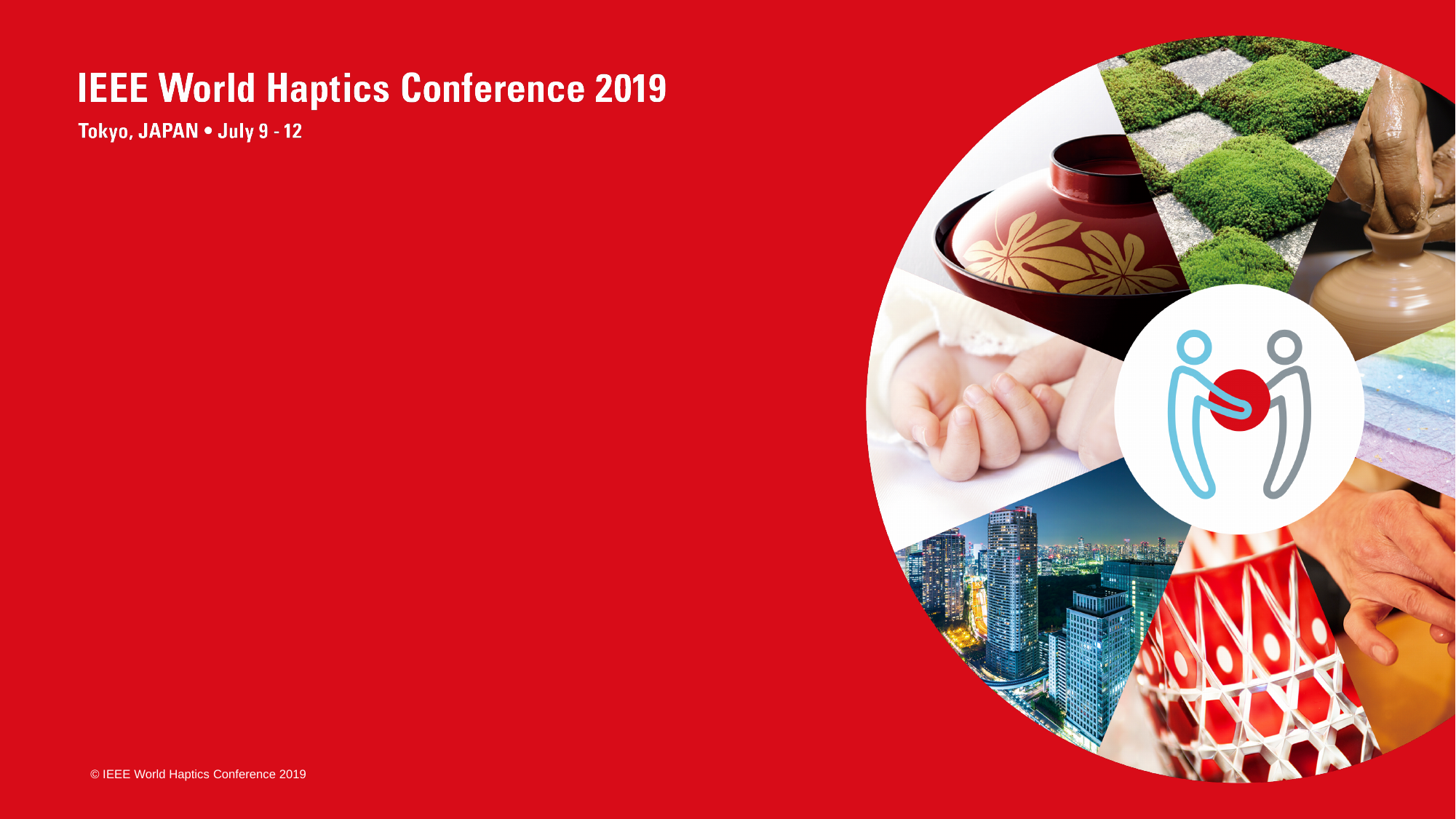

#

© IEEE World Haptics Conference 2019